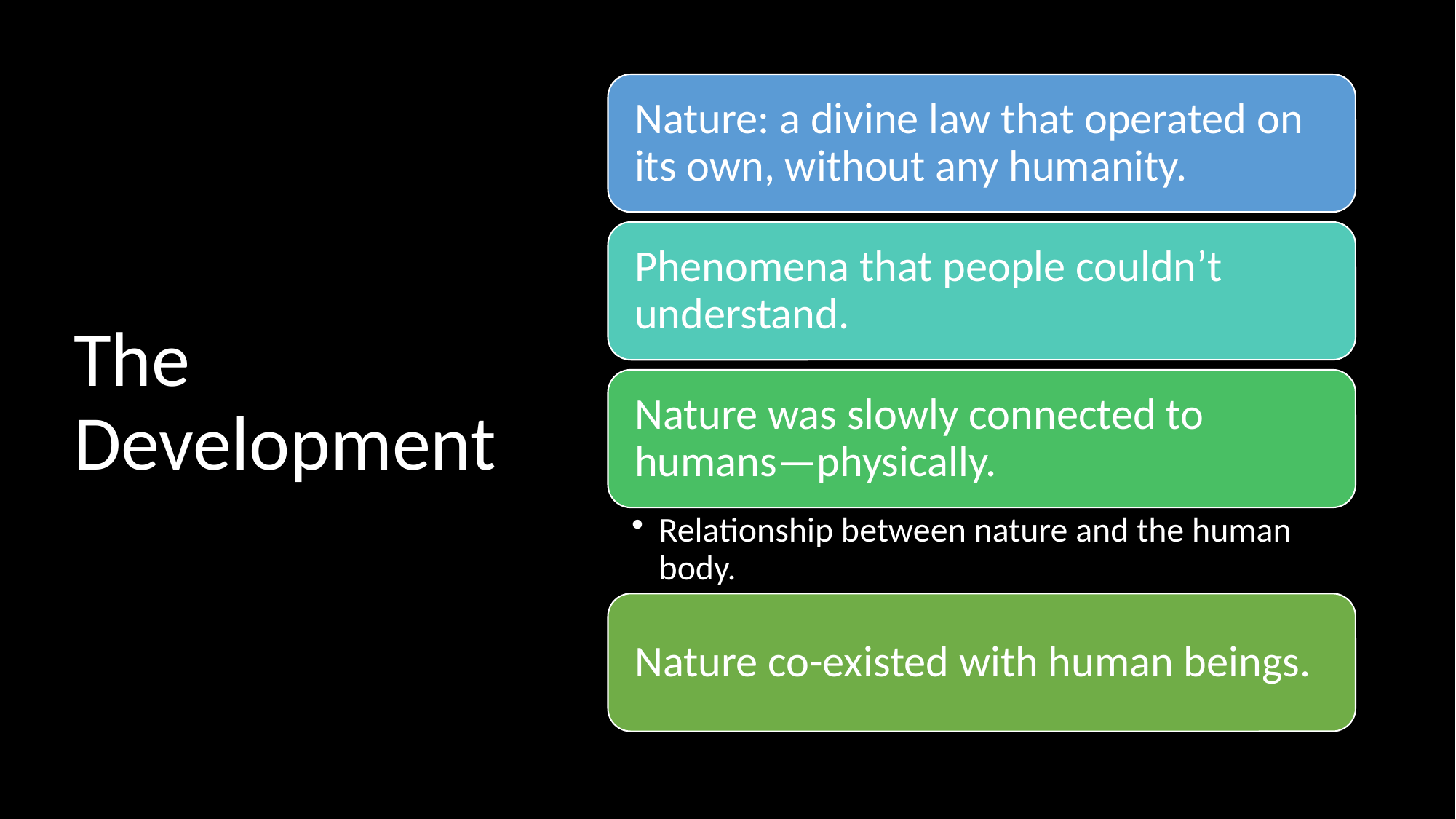

# The Development
Nature: a divine law that operated on its own, without any humanity.
Phenomena that people couldn’t understand.
Nature was slowly connected to humans—physically.
Relationship between nature and the human body.
Nature co-existed with human beings.